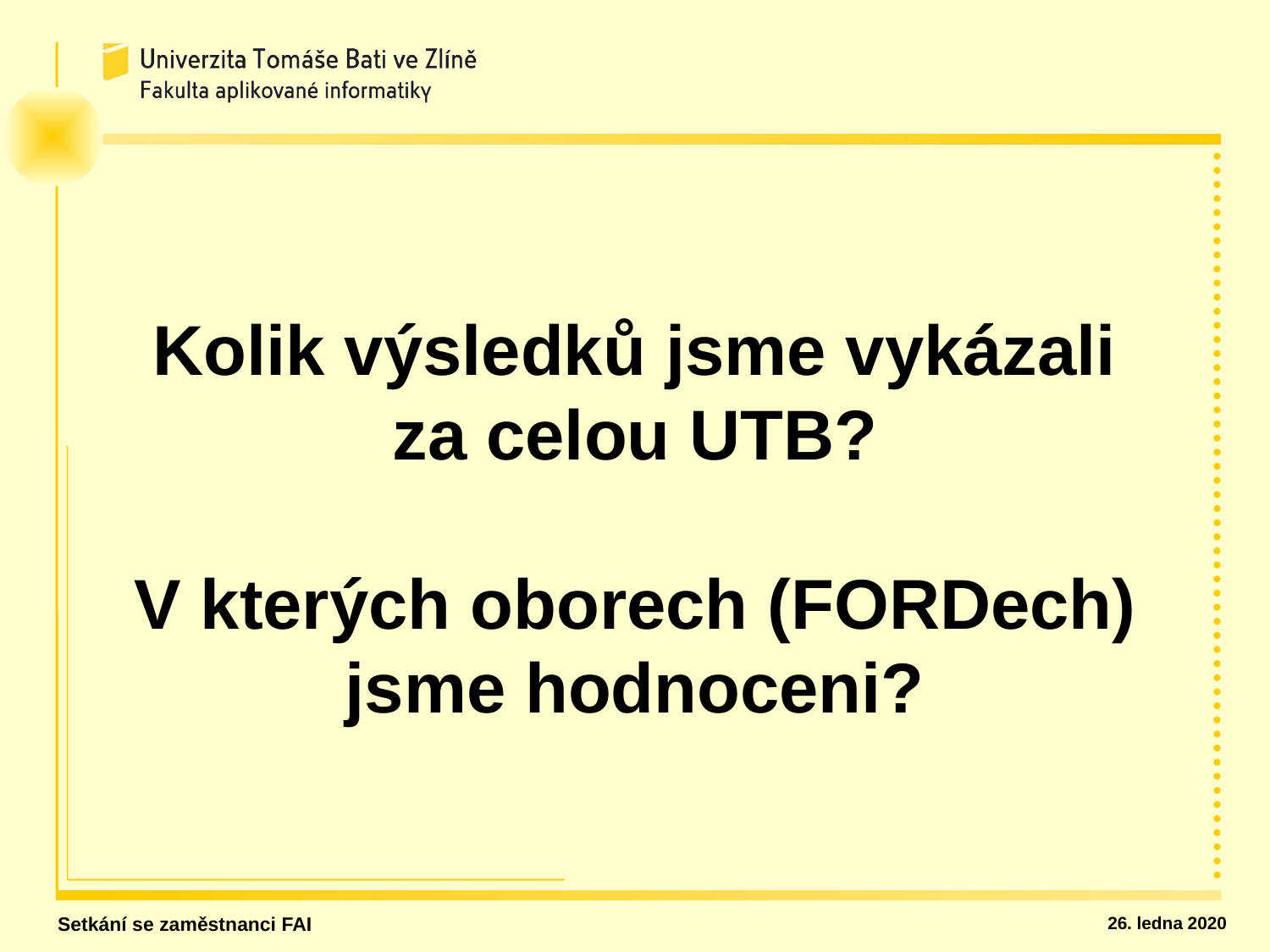

# Kolik výsledků jsme vykázali za celou UTB? V kterých oborech (FORDech) jsme hodnoceni?
Setkání se zaměstnanci FAI
26. ledna 2020